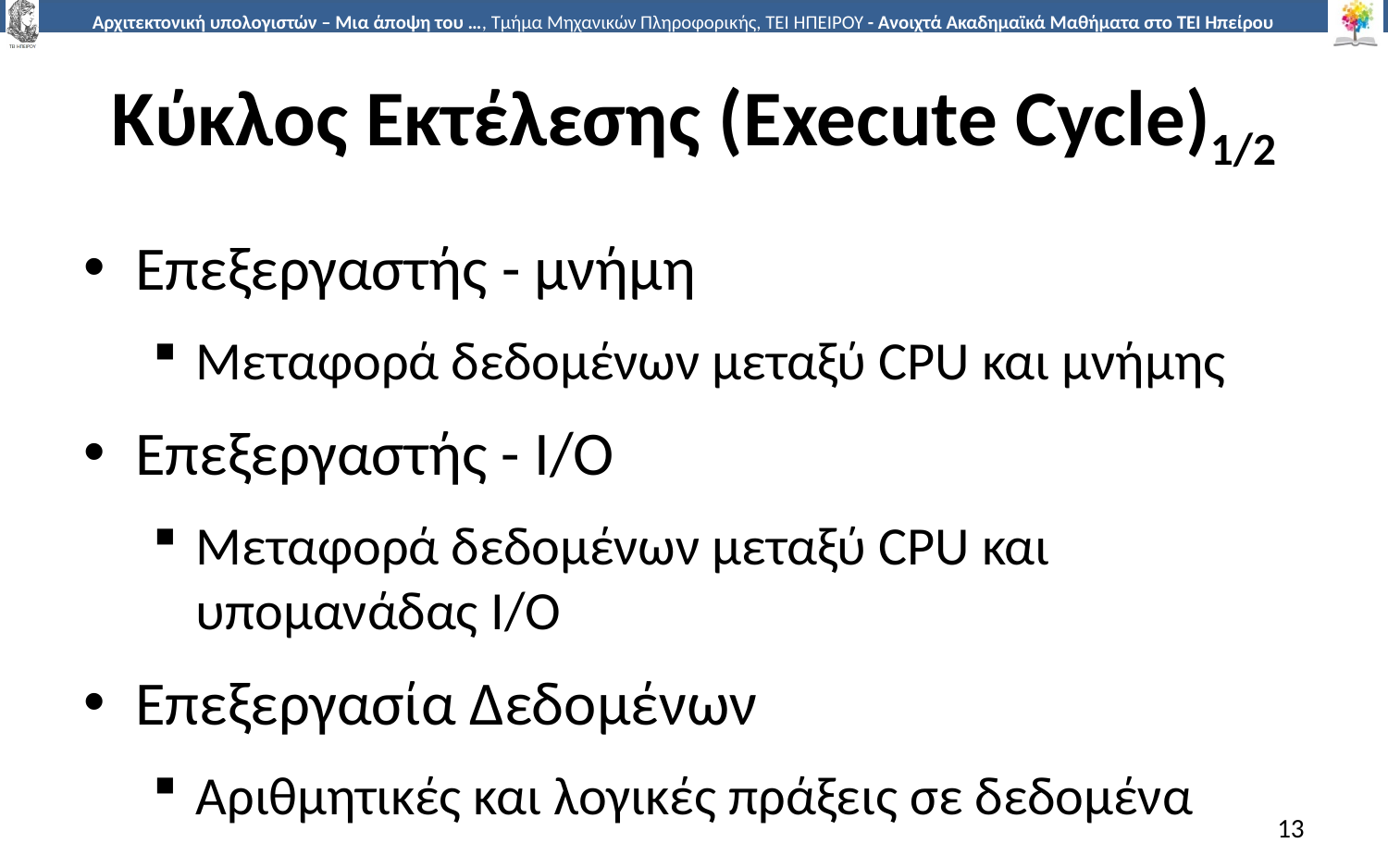

# Κύκλος Εκτέλεσης (Execute Cycle)1/2
Επεξεργαστής - μνήμη
Μεταφορά δεδομένων μεταξύ CPU και μνήμης
Επεξεργαστής - I/O
Μεταφορά δεδομένων μεταξύ CPU και υπομανάδας I/O
Επεξεργασία Δεδομένων
Αριθμητικές και λογικές πράξεις σε δεδομένα
13